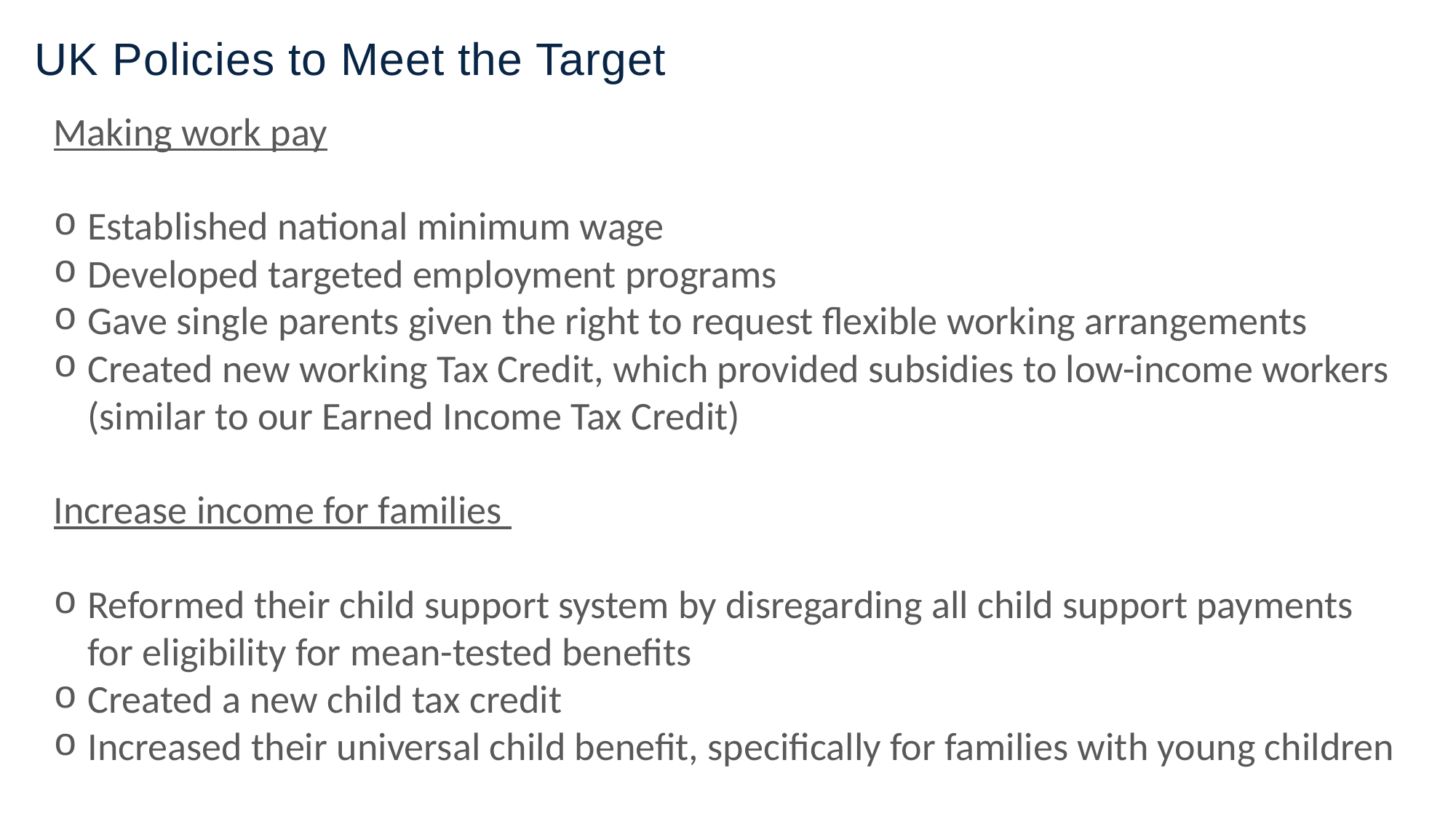

# UK Policies to Meet the Target
Making work pay

Established national minimum wage
Developed targeted employment programs
Gave single parents given the right to request flexible working arrangements
Created new working Tax Credit, which provided subsidies to low-income workers (similar to our Earned Income Tax Credit)

Increase income for families

Reformed their child support system by disregarding all child support payments for eligibility for mean-tested benefits
Created a new child tax credit
Increased their universal child benefit, specifically for families with young children